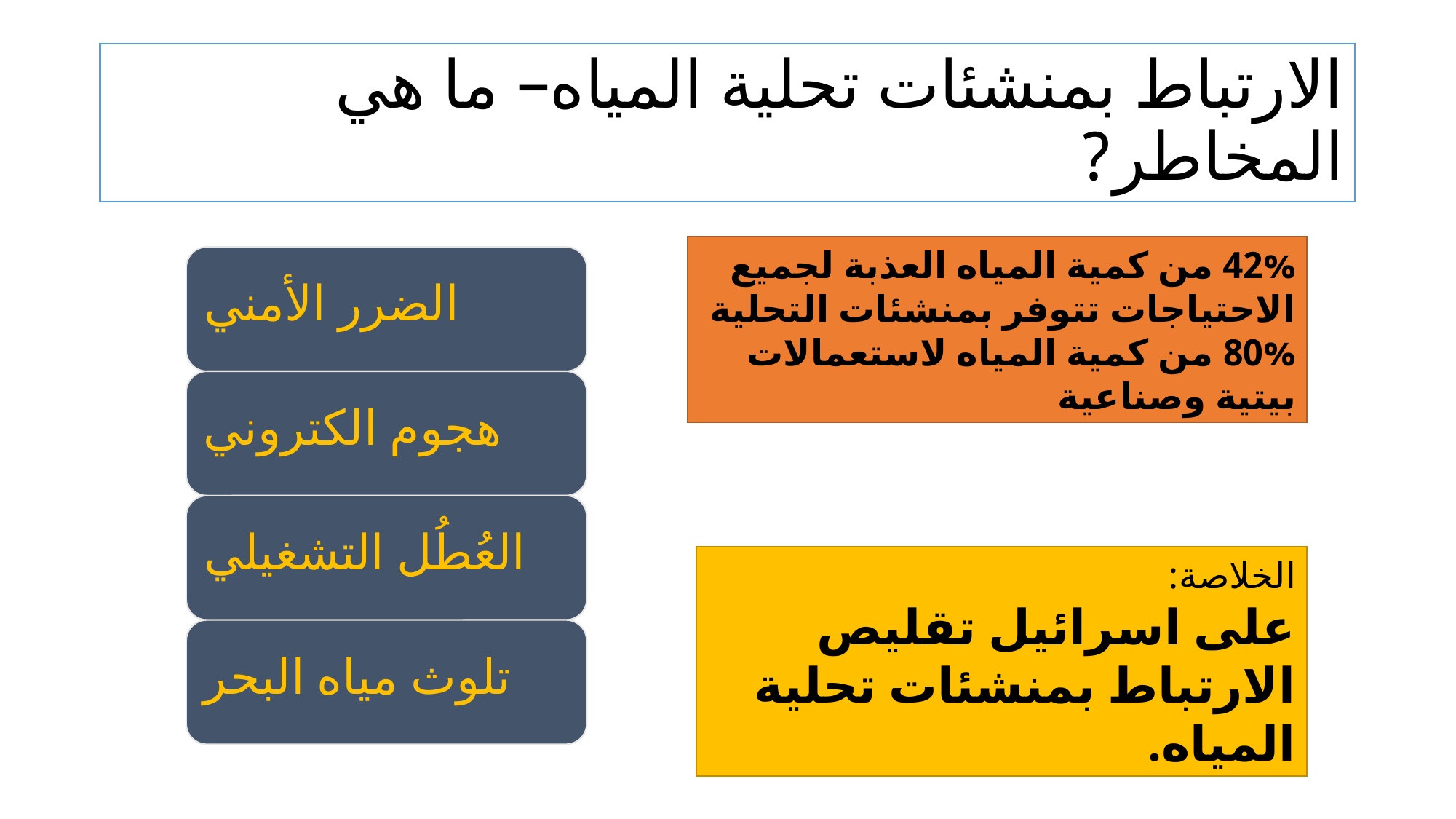

# الارتباط بمنشئات تحلية المياه– ما هي المخاطر?
42% من كمية المياه العذبة لجميع الاحتياجات تتوفر بمنشئات التحلية
80% من كمية المياه لاستعمالات بيتية وصناعية
هجوم الكتروني
العُطُل التشغيلي
تلوث مياه البحر
الخلاصة:
على اسرائيل تقليص الارتباط بمنشئات تحلية المياه.